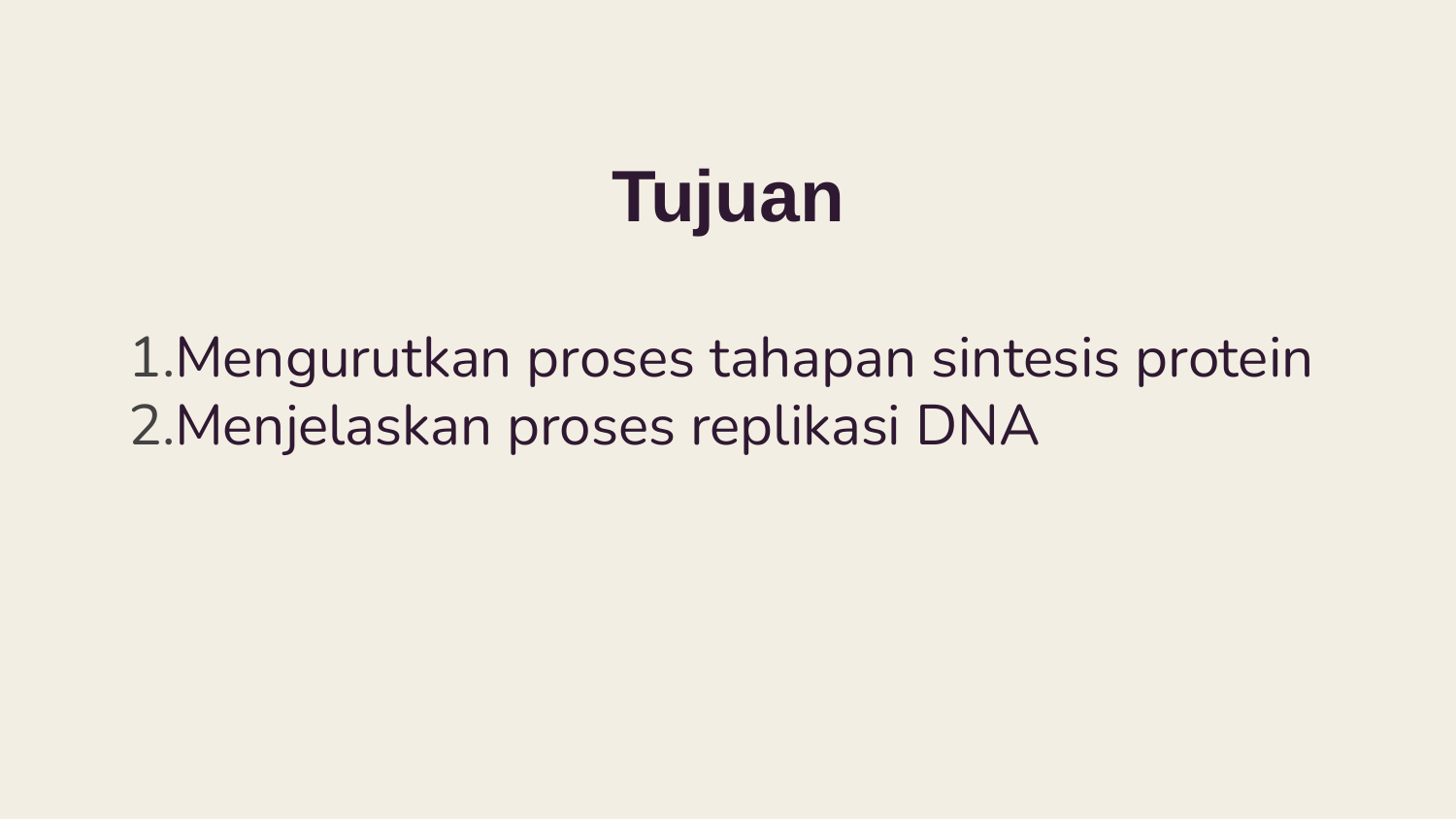

# Tujuan
Mengurutkan proses tahapan sintesis protein
Menjelaskan proses replikasi DNA